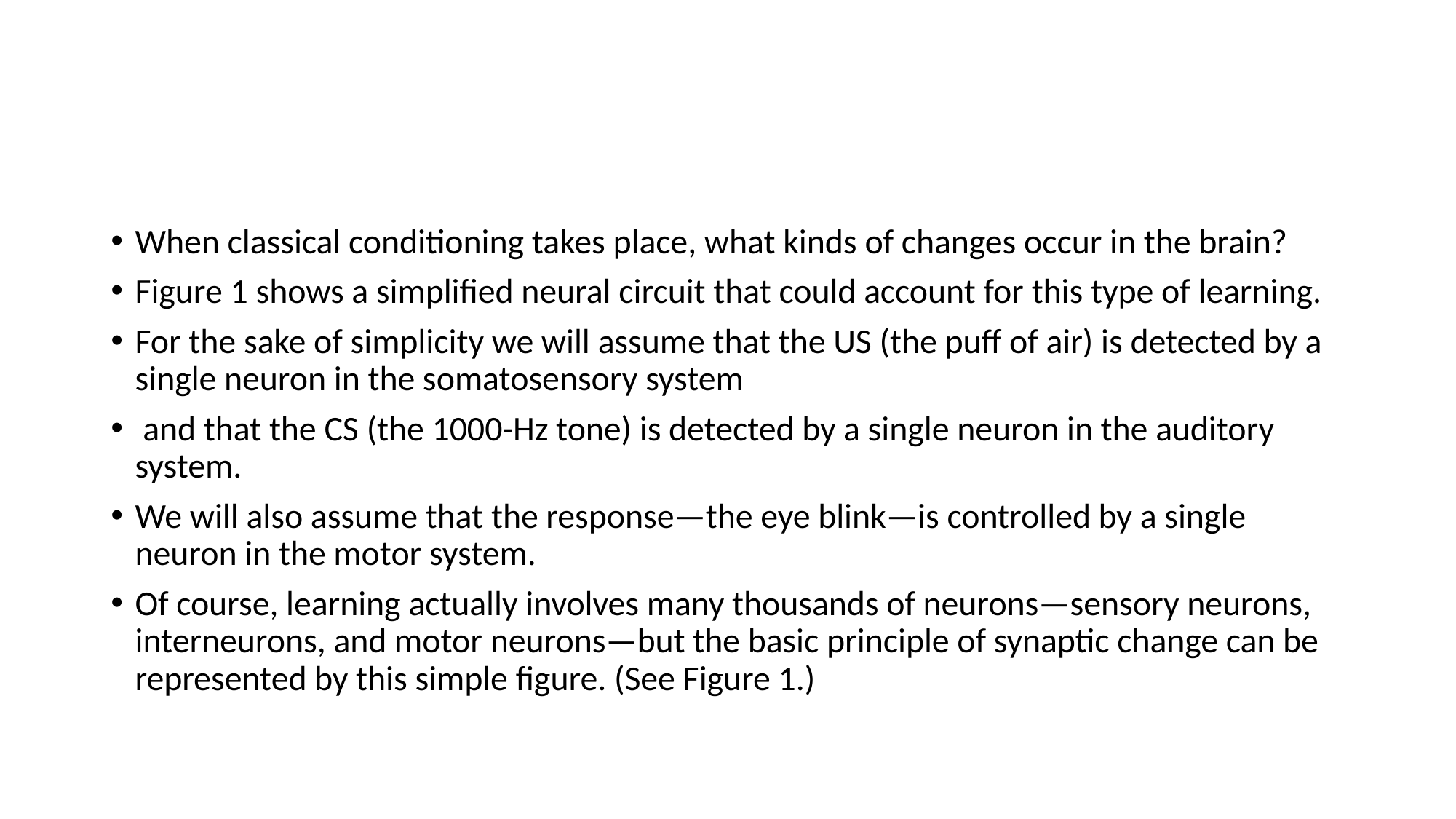

#
When classical conditioning takes place, what kinds of changes occur in the brain?
Figure 1 shows a simplified neural circuit that could account for this type of learning.
For the sake of simplicity we will assume that the US (the puff of air) is detected by a single neuron in the somatosensory system
 and that the CS (the 1000-Hz tone) is detected by a single neuron in the auditory system.
We will also assume that the response—the eye blink—is controlled by a single neuron in the motor system.
Of course, learning actually involves many thousands of neurons—sensory neurons, interneurons, and motor neurons—but the basic principle of synaptic change can be represented by this simple figure. (See Figure 1.)